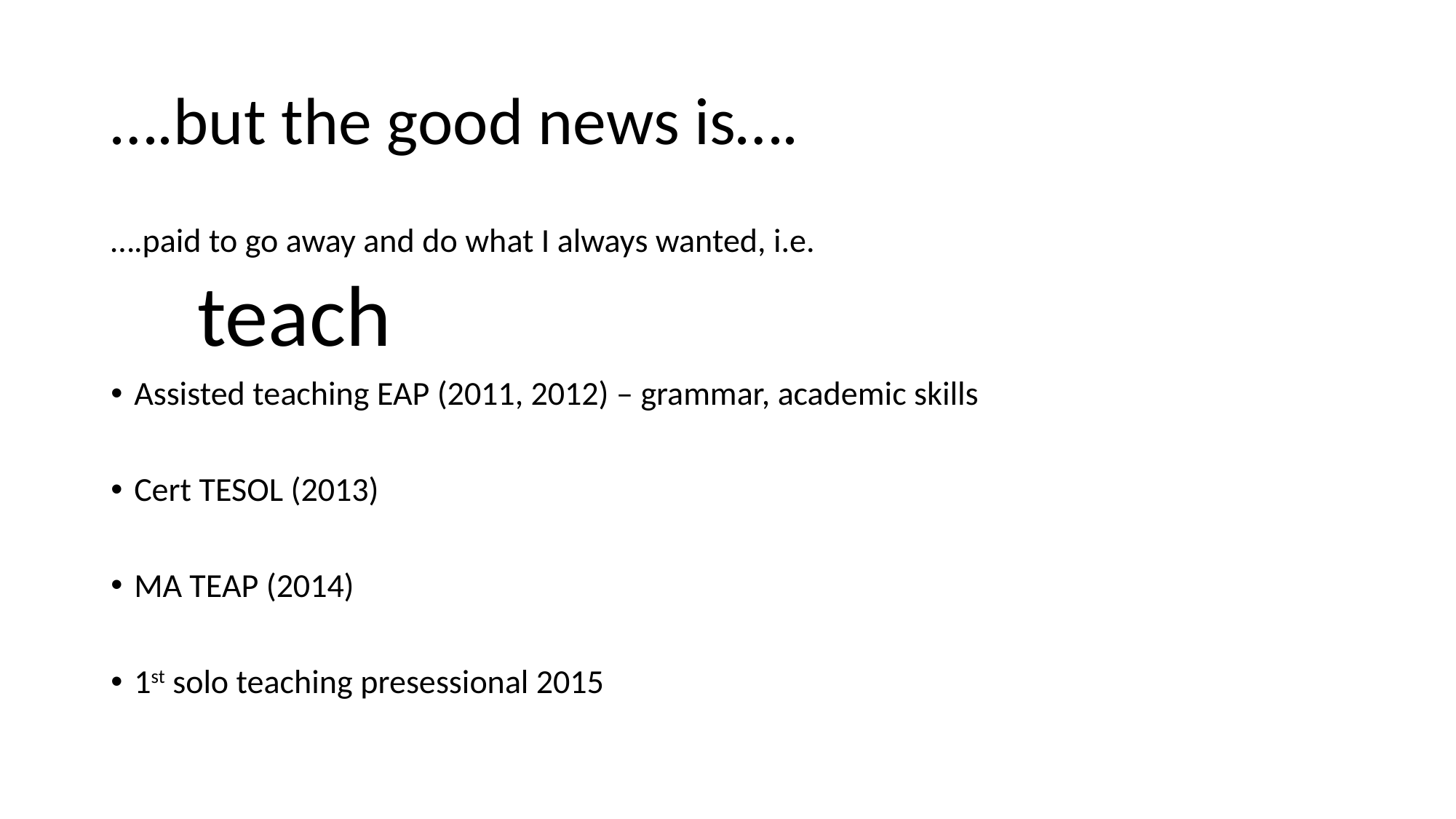

# ….but the good news is….
….paid to go away and do what I always wanted, i.e.
					teach
Assisted teaching EAP (2011, 2012) – grammar, academic skills

Cert TESOL (2013)

MA TEAP (2014)

1st solo teaching presessional 2015